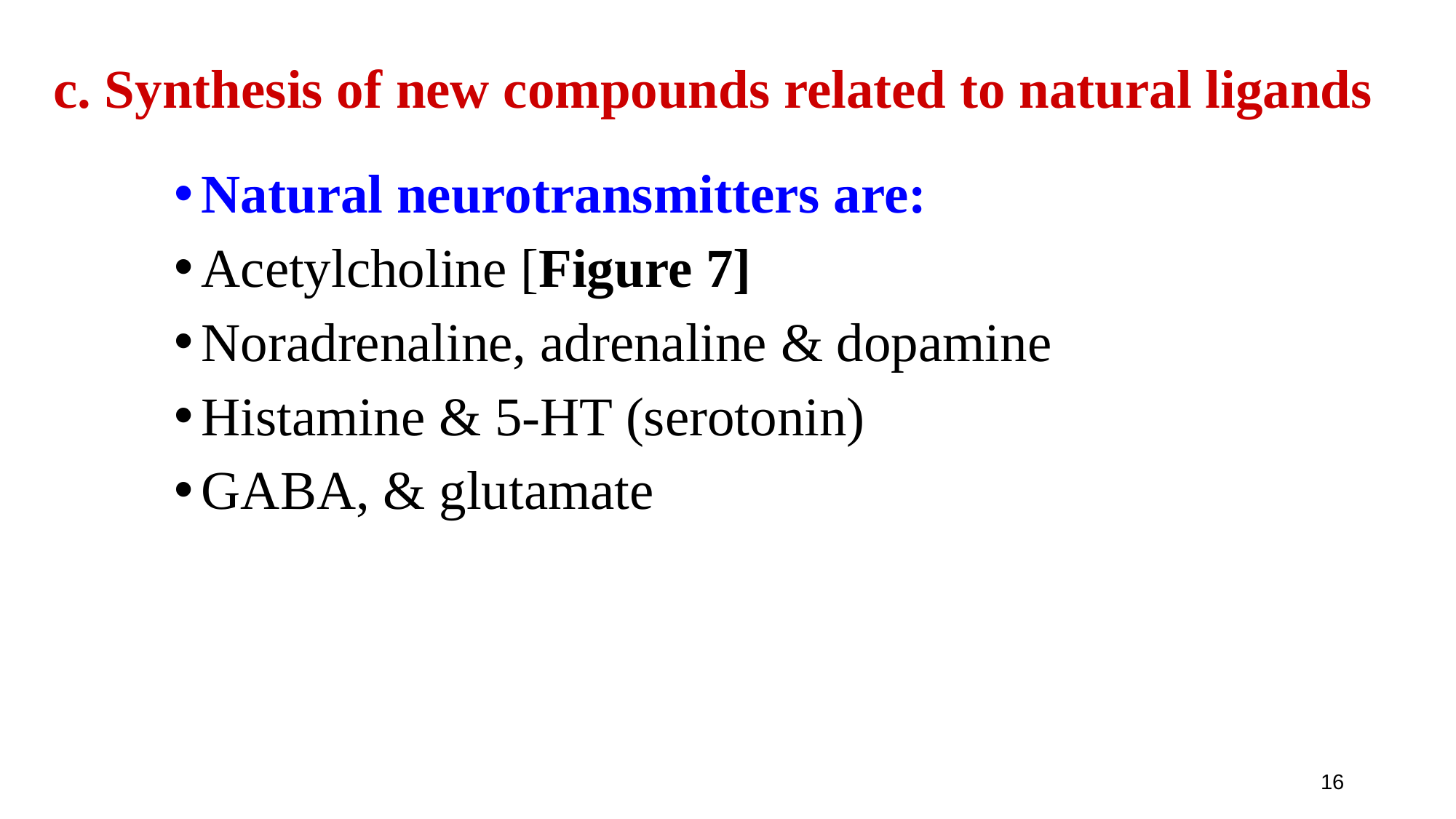

# c. Synthesis of new compounds related to natural ligands
Natural neurotransmitters are:
Acetylcholine [Figure 7]
Noradrenaline, adrenaline & dopamine
Histamine & 5-HT (serotonin)
GABA, & glutamate

16